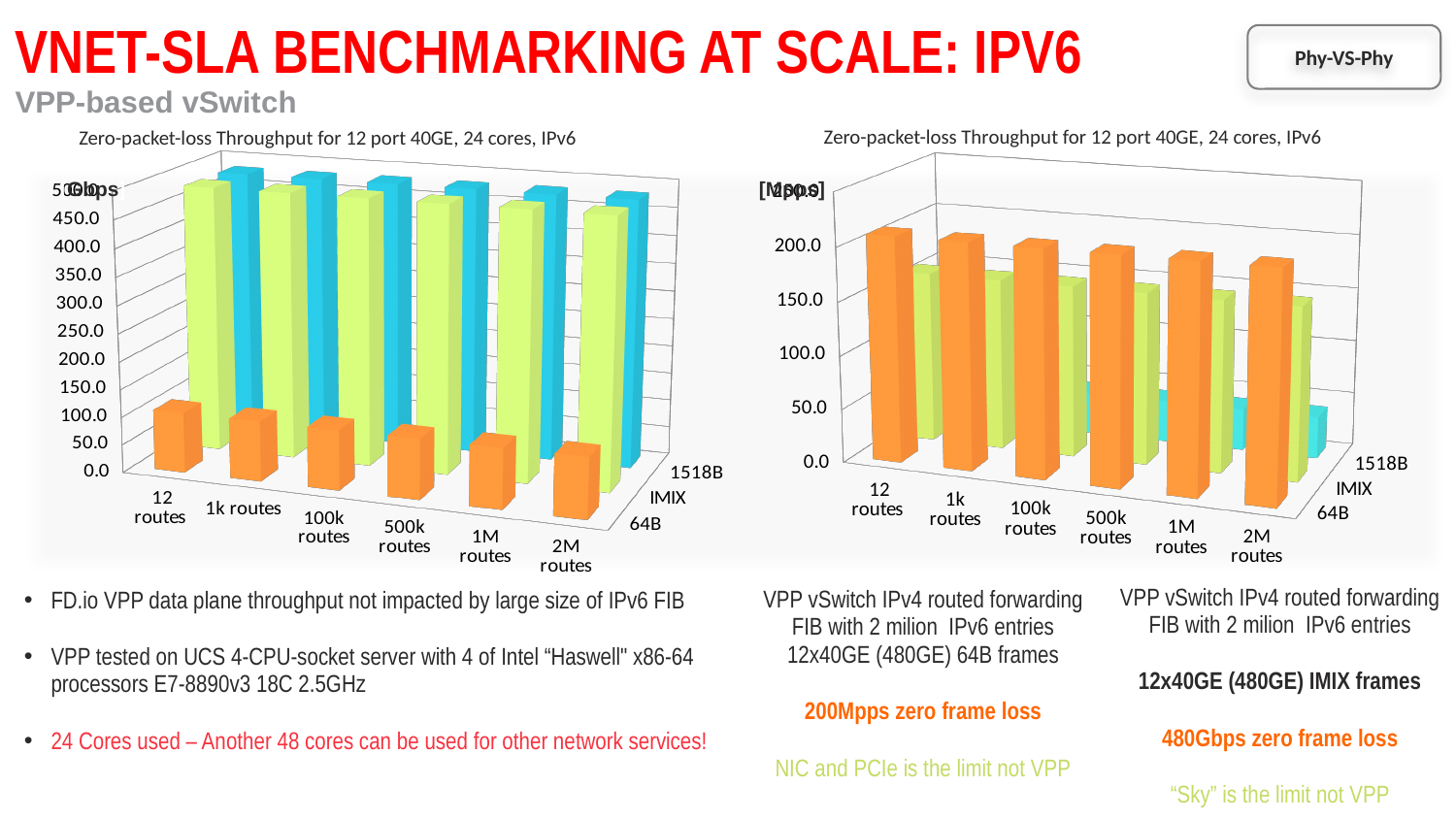

# vNet-SLA benchmarking at scale: IPv6 VPP-based vSwitch
Phy-VS-Phy
Zero-packet-loss Throughput for 12 port 40GE, 24 cores, IPv6
Zero-packet-loss Throughput for 12 port 40GE, 24 cores, IPv6

[unsupported chart]

[unsupported chart]

[Gbps]
[Mpps]
VPP vSwitch IPv4 routed forwarding FIB with 2 milion  IPv6 entries
12x40GE (480GE) IMIX frames
480Gbps zero frame loss
“Sky” is the limit not VPP
VPP vSwitch IPv4 routed forwarding FIB with 2 milion  IPv6 entries 12x40GE (480GE) 64B frames
200Mpps zero frame loss
NIC and PCIe is the limit not VPP
FD.io VPP data plane throughput not impacted by large size of IPv6 FIB
VPP tested on UCS 4-CPU-socket server with 4 of Intel “Haswell" x86-64 processors E7-8890v3 18C 2.5GHz
24 Cores used – Another 48 cores can be used for other network services!